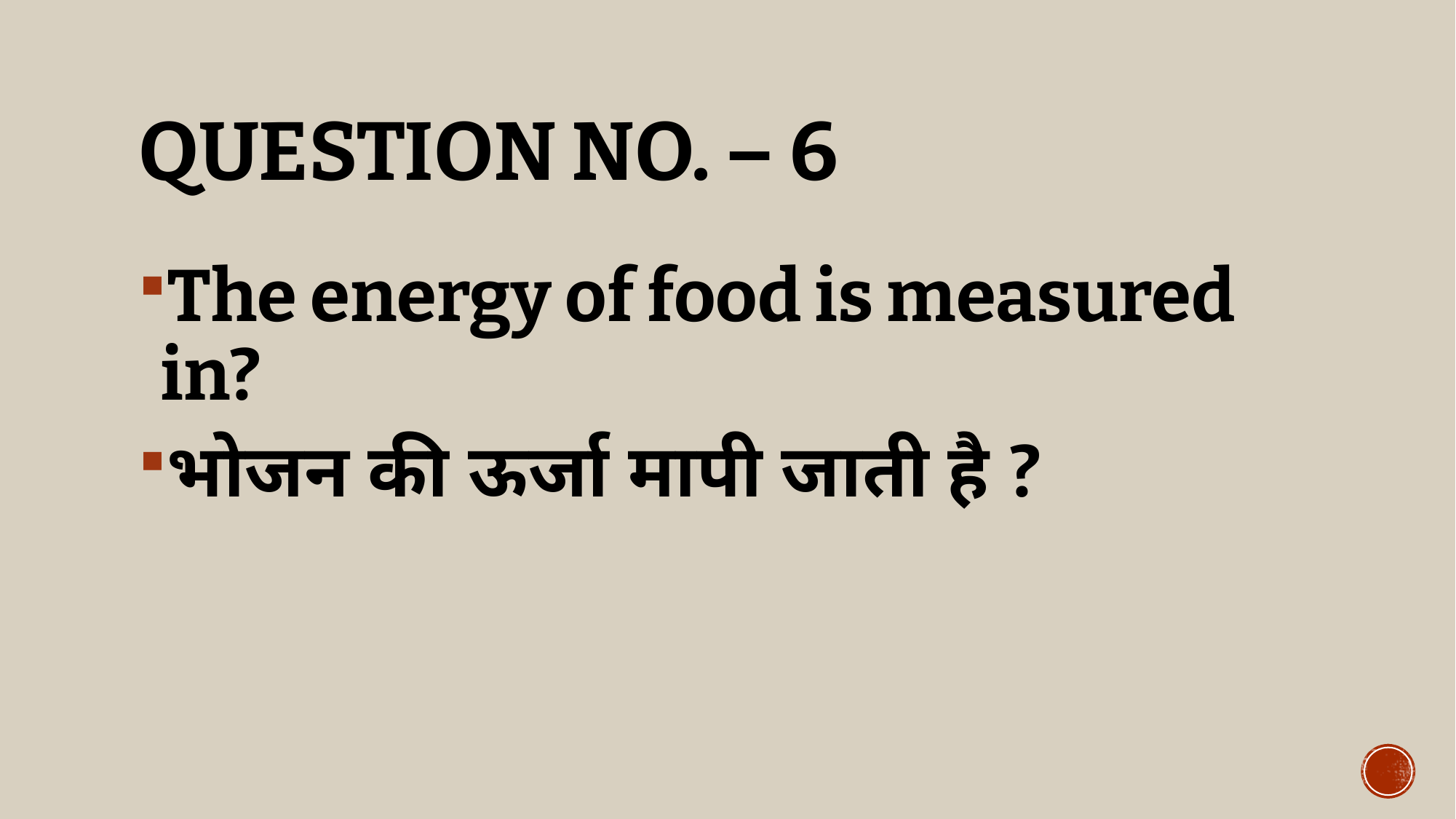

# QUESTION NO. – 6
The energy of food is measured in?
भोजन की ऊर्जा मापी जाती है ?